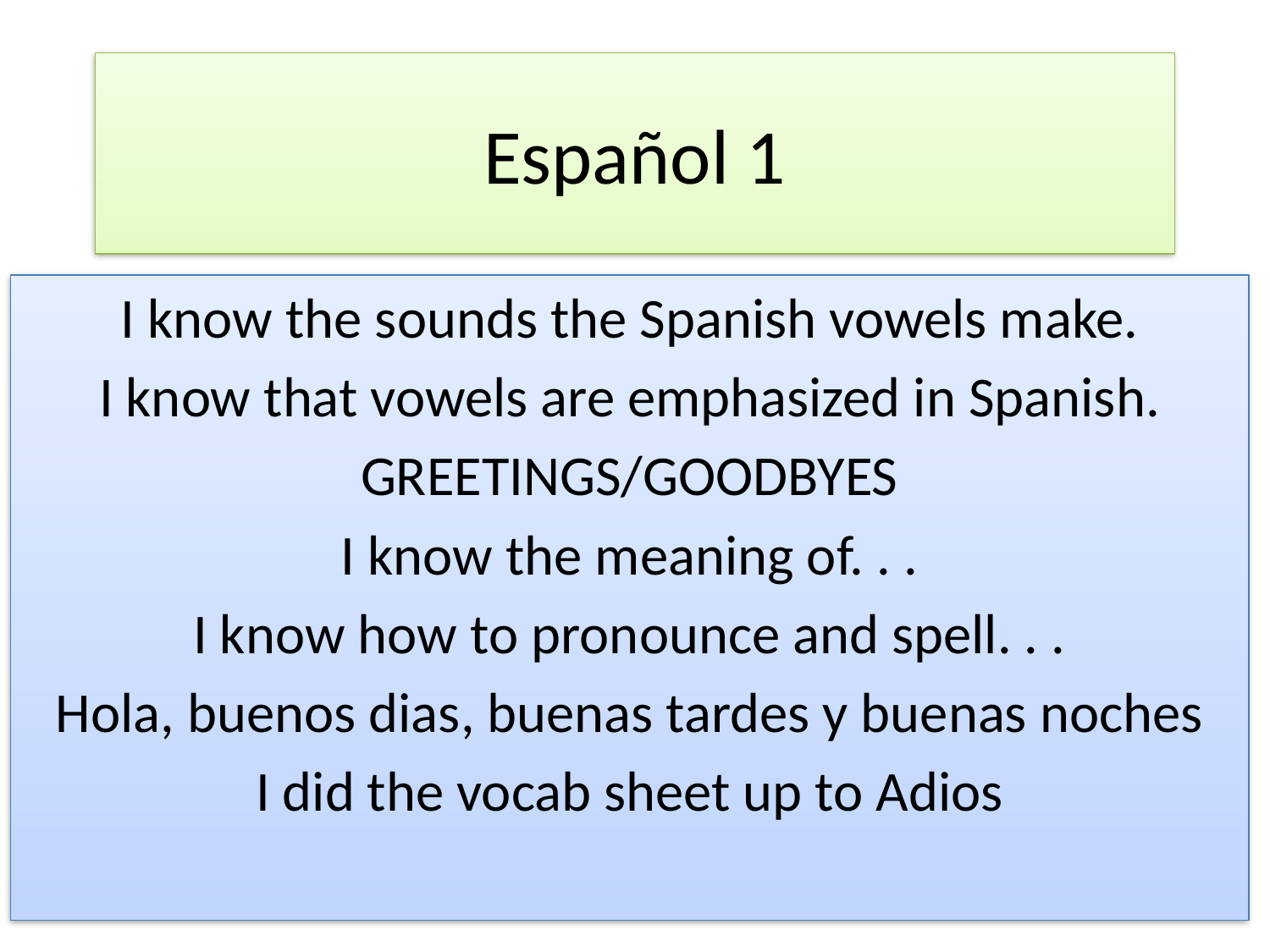

# Español 1
I know the sounds the Spanish vowels make.
I know that vowels are emphasized in Spanish.
GREETINGS/GOODBYES
I know the meaning of. . .
I know how to pronounce and spell. . .
Hola, buenos dias, buenas tardes y buenas noches
I did the vocab sheet up to Adios